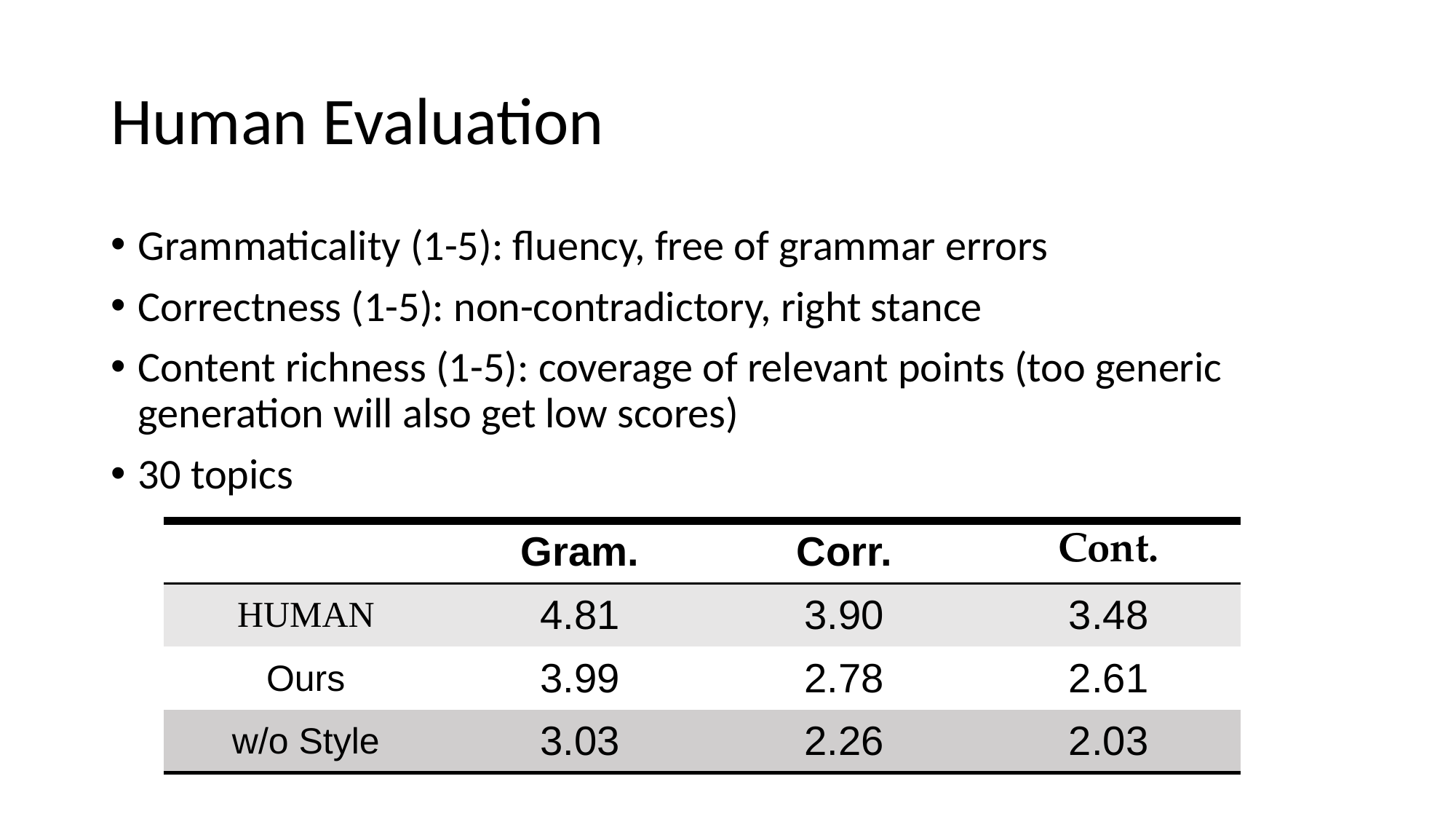

# Human Evaluation
Grammaticality (1-5): fluency, free of grammar errors
Correctness (1-5): non-contradictory, right stance
Content richness (1-5): coverage of relevant points (too generic generation will also get low scores)
30 topics
|  | Gram. | Corr. | Cont. |
| --- | --- | --- | --- |
| HUMAN | 4.81 | 3.90 | 3.48 |
| Ours | 3.99 | 2.78 | 2.61 |
| w/o Style | 3.03 | 2.26 | 2.03 |